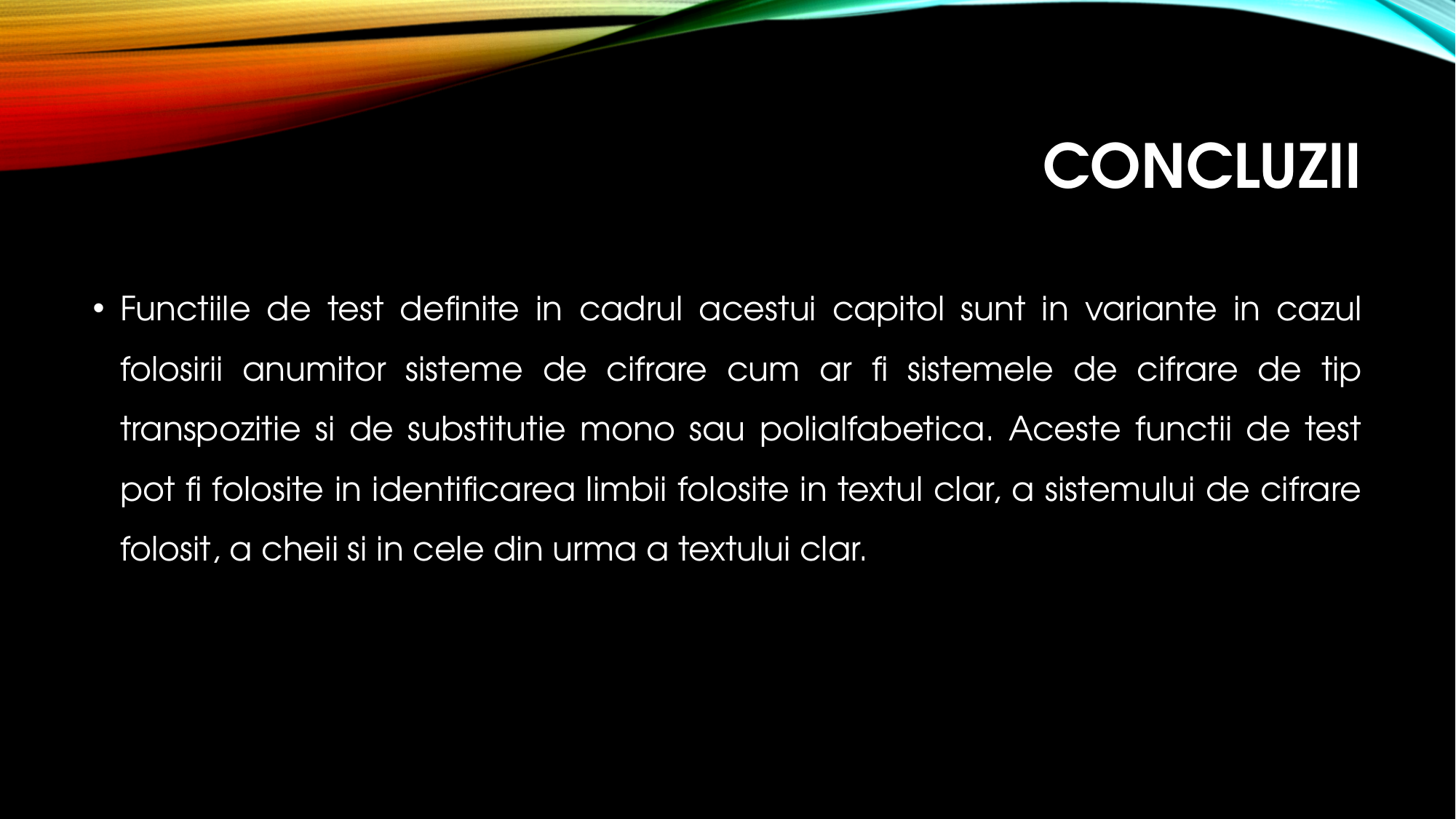

# Concluzii
Functiile de test deﬁnite in cadrul acestui capitol sunt in variante in cazul folosirii anumitor sisteme de cifrare cum ar ﬁ sistemele de cifrare de tip transpozitie si de substitutie mono sau polialfabetica. Aceste functii de test pot ﬁ folosite in identiﬁcarea limbii folosite in textul clar, a sistemului de cifrare folosit, a cheii si in cele din urma a textului clar.